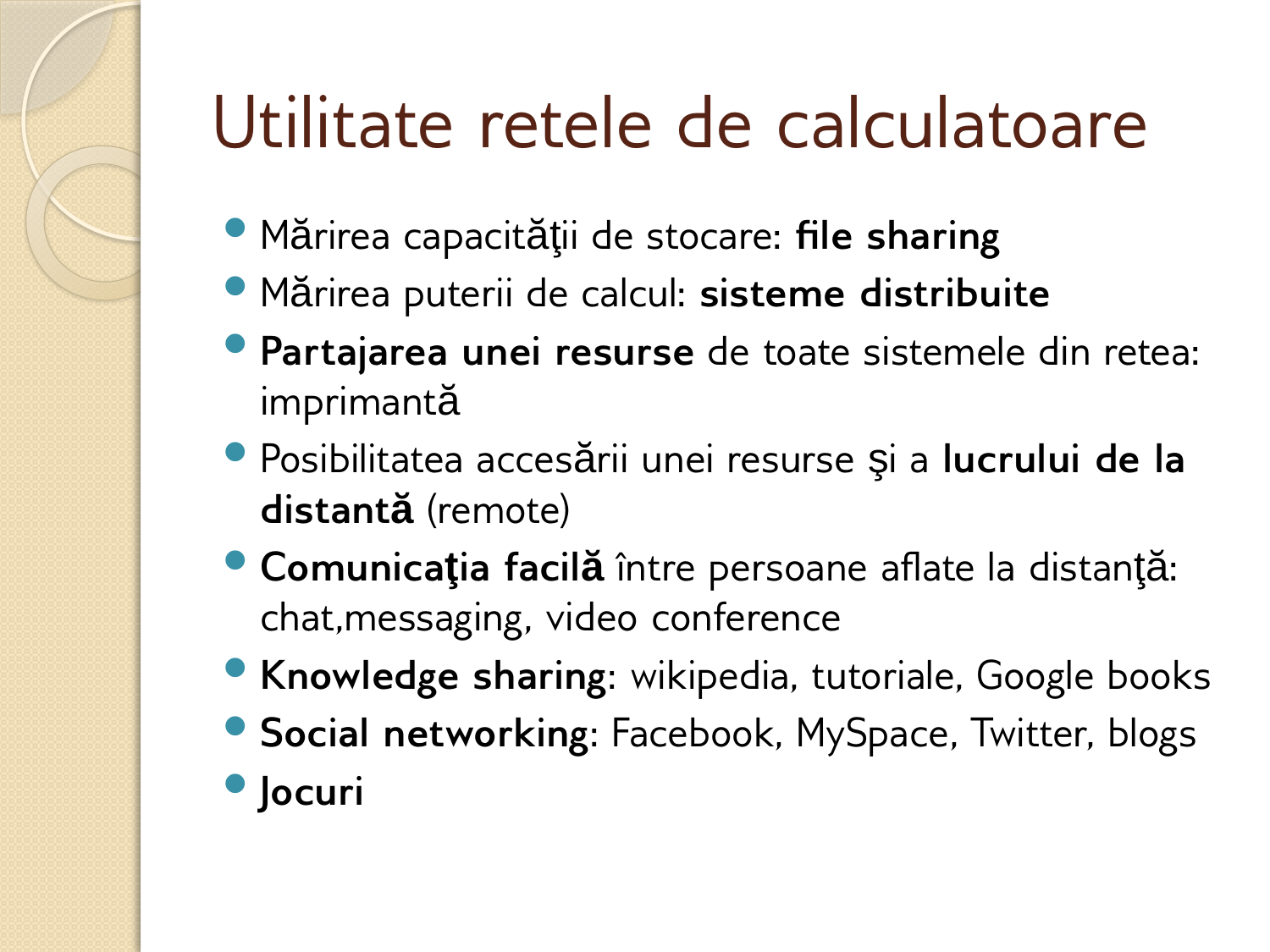

# Utilitate retele de calculatoare
Mărirea capacităţii de stocare: file sharing
Mărirea puterii de calcul: sisteme distribuite
Partajarea unei resurse de toate sistemele din retea: imprimantă
Posibilitatea accesării unei resurse şi a lucrului de la distantă (remote)
Comunicaţia facilă între persoane aflate la distanţă: chat,messaging, video conference
Knowledge sharing: wikipedia, tutoriale, Google books
Social networking: Facebook, MySpace, Twitter, blogs
Jocuri